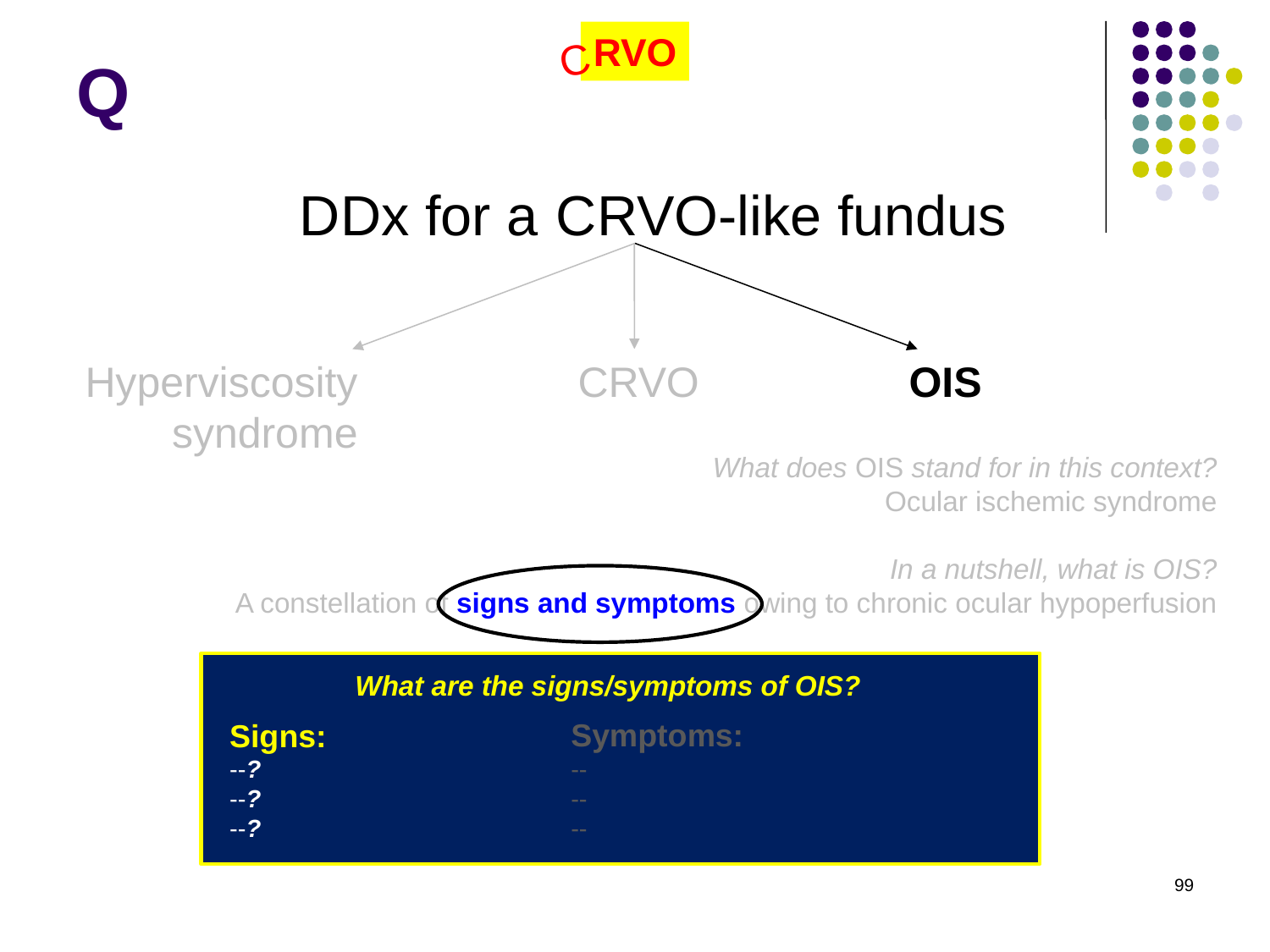

# Q
RVO
C
DDx for a
CRVO-like fundus

Hyperviscosity syndrome
CRVO
OIS
What does OIS stand for in this context?
Ocular ischemic syndrome

In a nutshell, what is OIS?
A constellation of signs and symptoms owing to chronic ocular hypoperfusion

What are the signs/symptoms of OIS?
Symptoms:
--
--
--
Signs:
--?
--?
--?
99